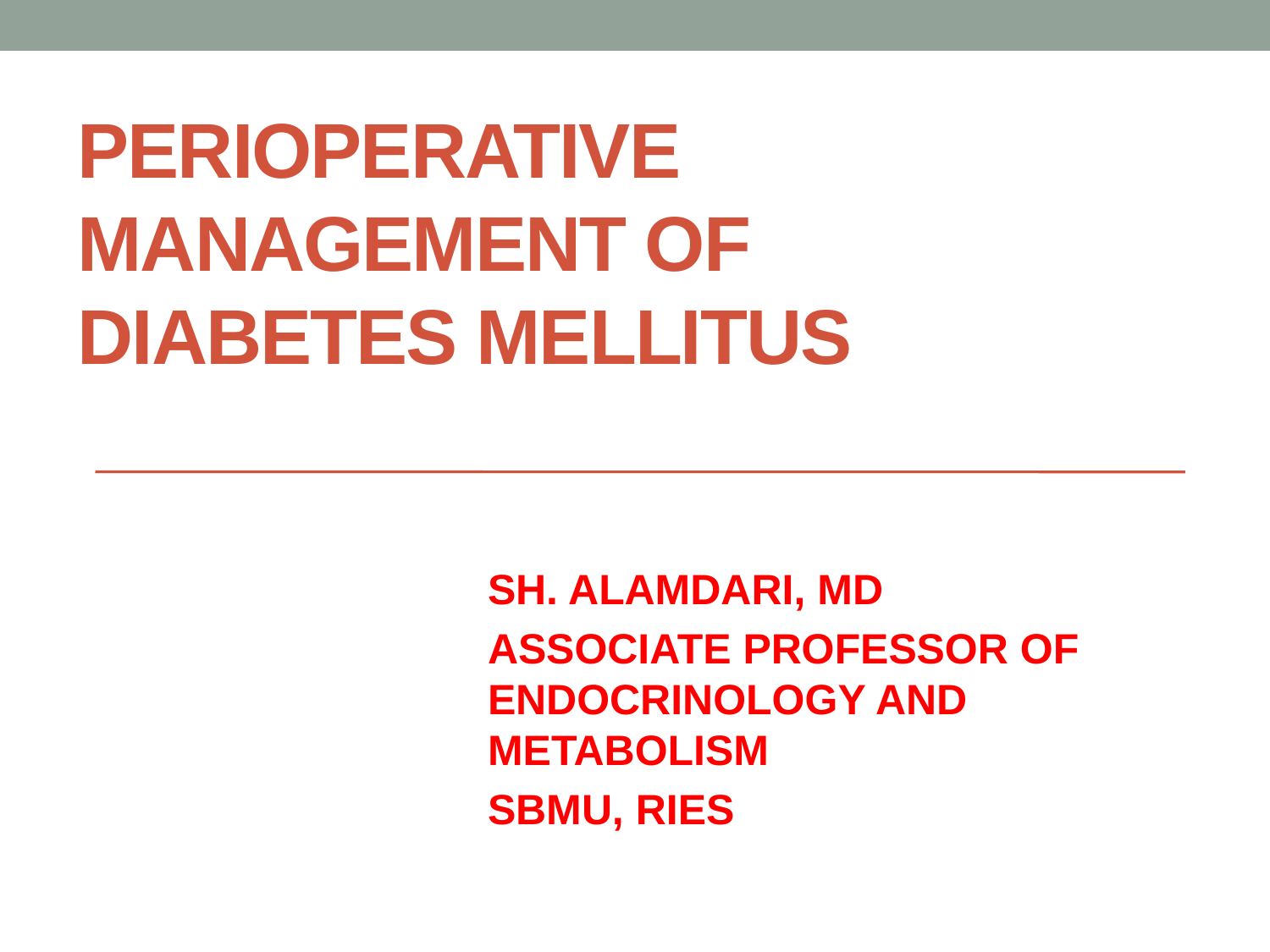

# Perioperative management of Diabetes Mellitus
SH. ALAMDARI, MD
ASSOCIATE PROFESSOR OF ENDOCRINOLOGY AND METABOLISM
SBMU, RIES